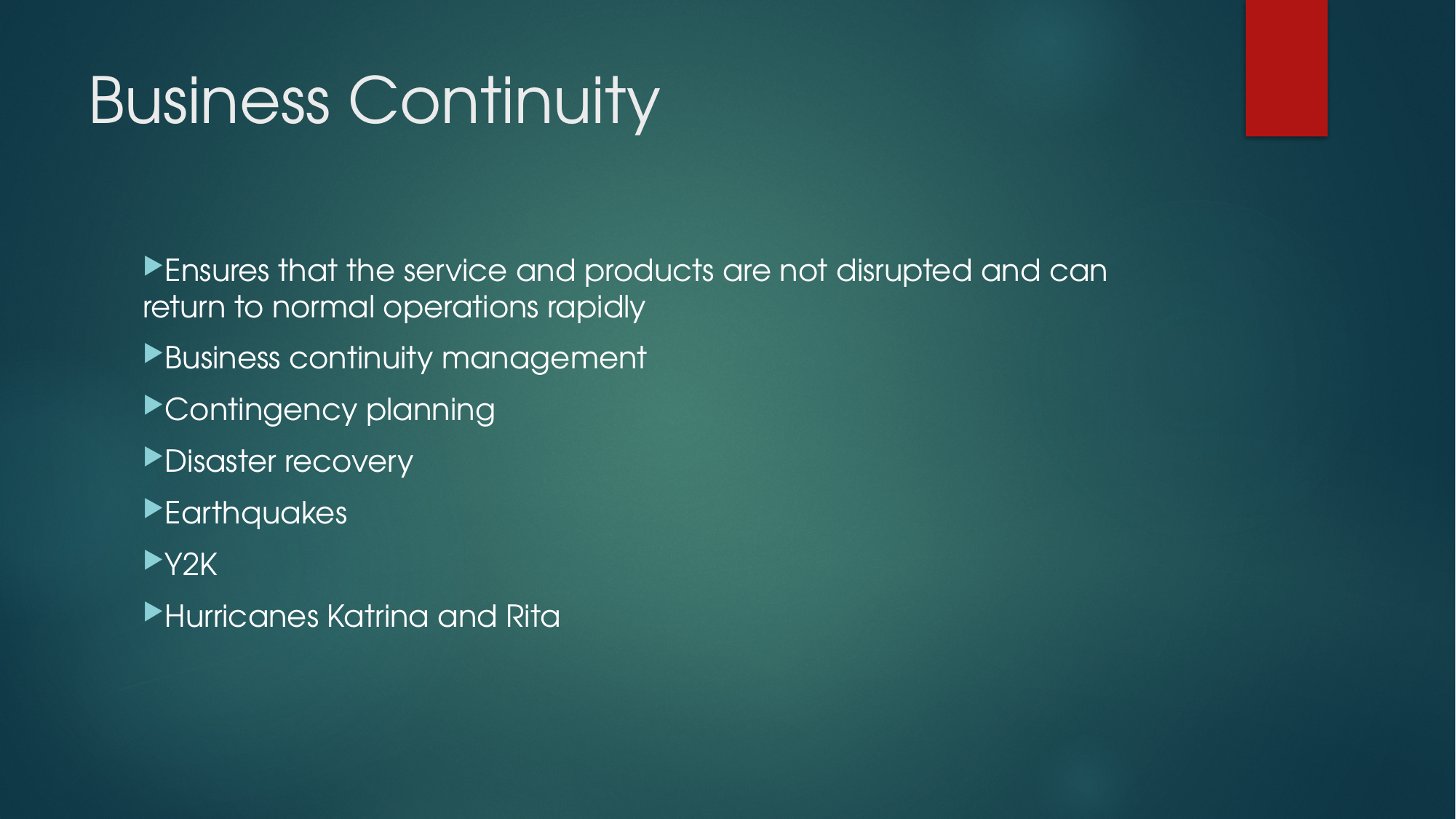

# Business Continuity
Ensures that the service and products are not disrupted and can return to normal operations rapidly
Business continuity management
Contingency planning
Disaster recovery
Earthquakes
Y2K
Hurricanes Katrina and Rita